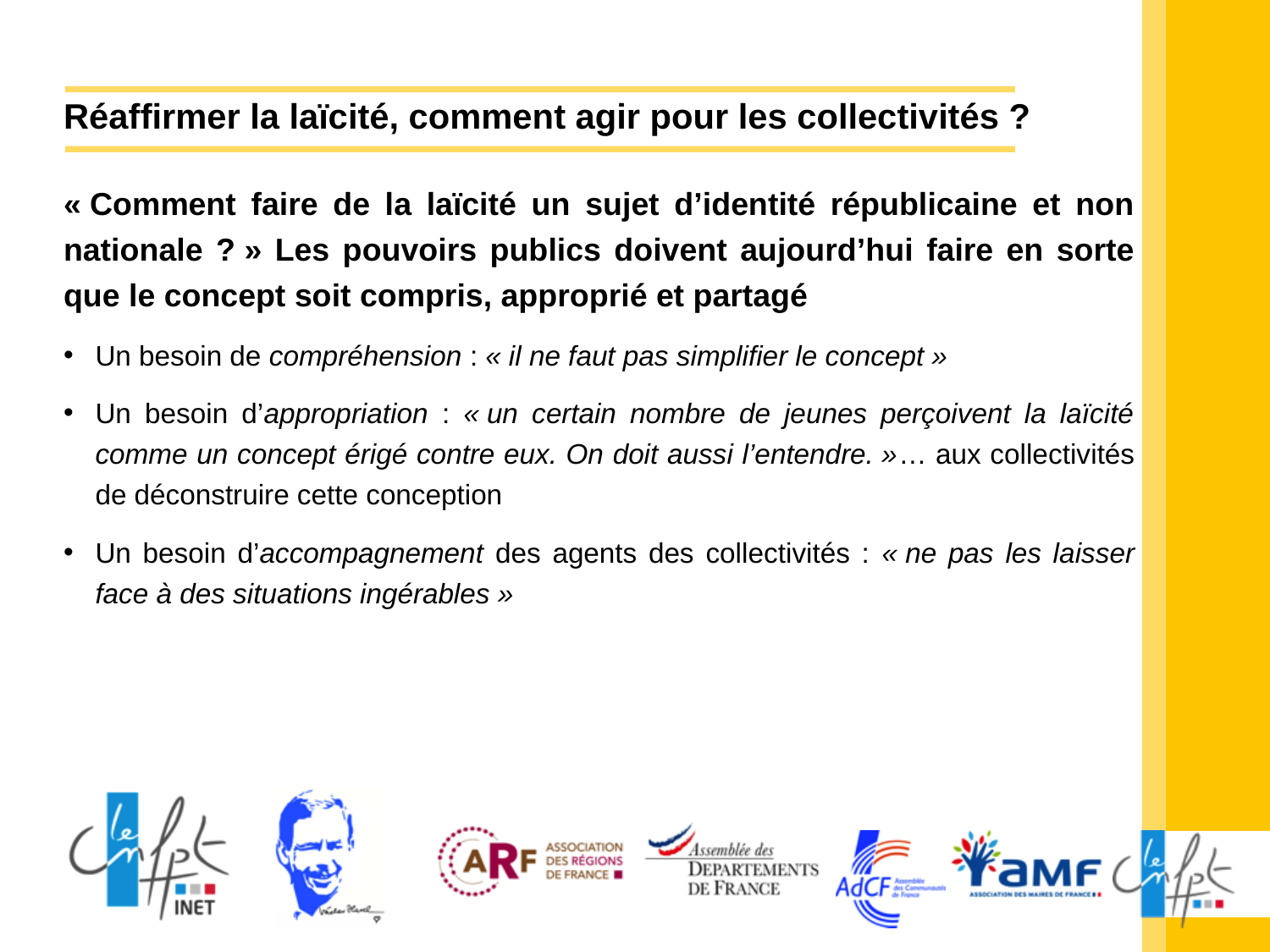

# Réaffirmer la laïcité, comment agir pour les collectivités ?
« Comment faire de la laïcité un sujet d’identité républicaine et non nationale ? » Les pouvoirs publics doivent aujourd’hui faire en sorte que le concept soit compris, approprié et partagé
Un besoin de compréhension : « il ne faut pas simplifier le concept »
Un besoin d’appropriation : « un certain nombre de jeunes perçoivent la laïcité comme un concept érigé contre eux. On doit aussi l’entendre. »… aux collectivités de déconstruire cette conception
Un besoin d’accompagnement des agents des collectivités : « ne pas les laisser face à des situations ingérables »